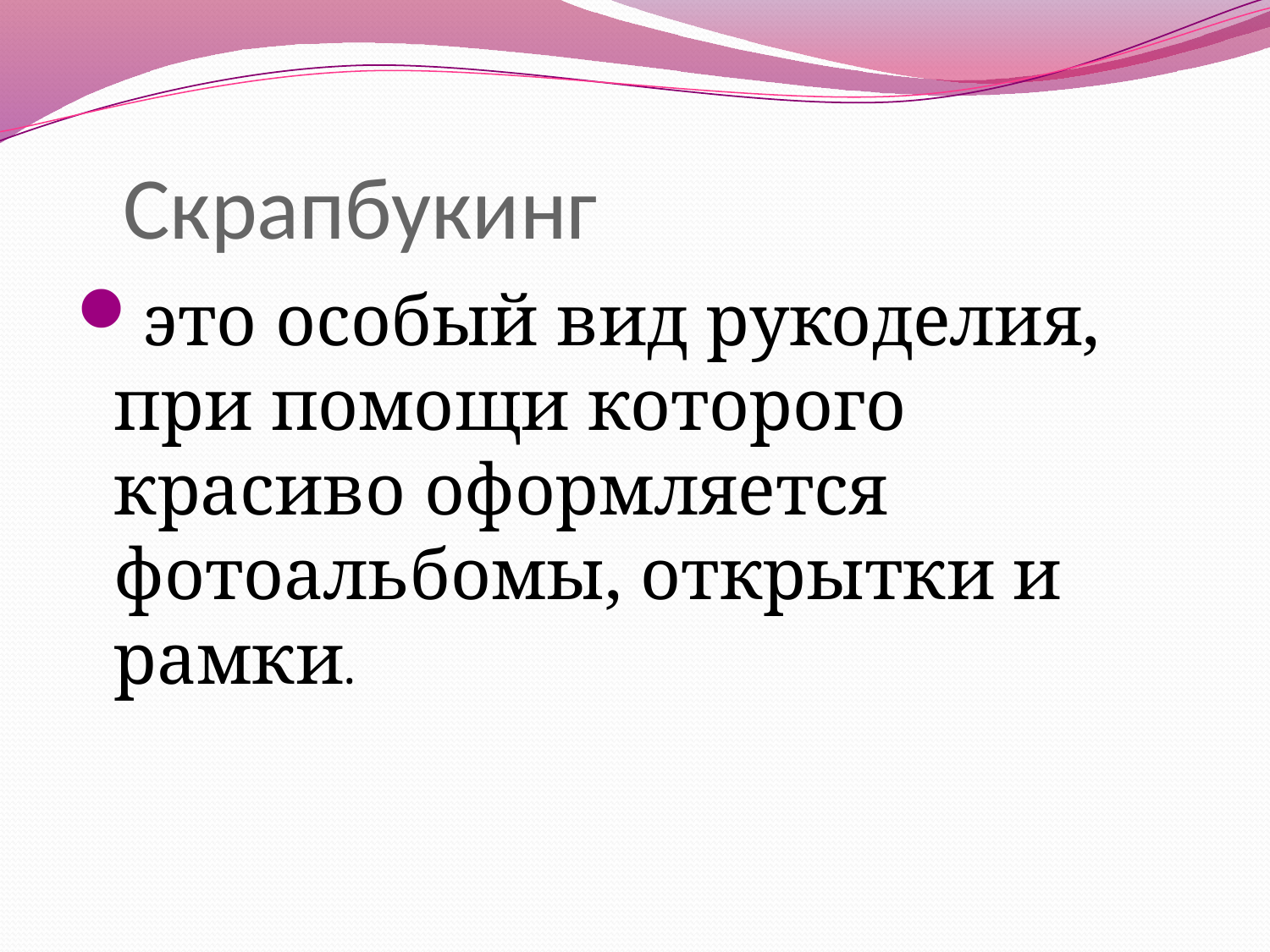

# Скрапбукинг
это особый вид рукоделия, при помощи которого красиво оформляется фотоальбомы, открытки и рамки.